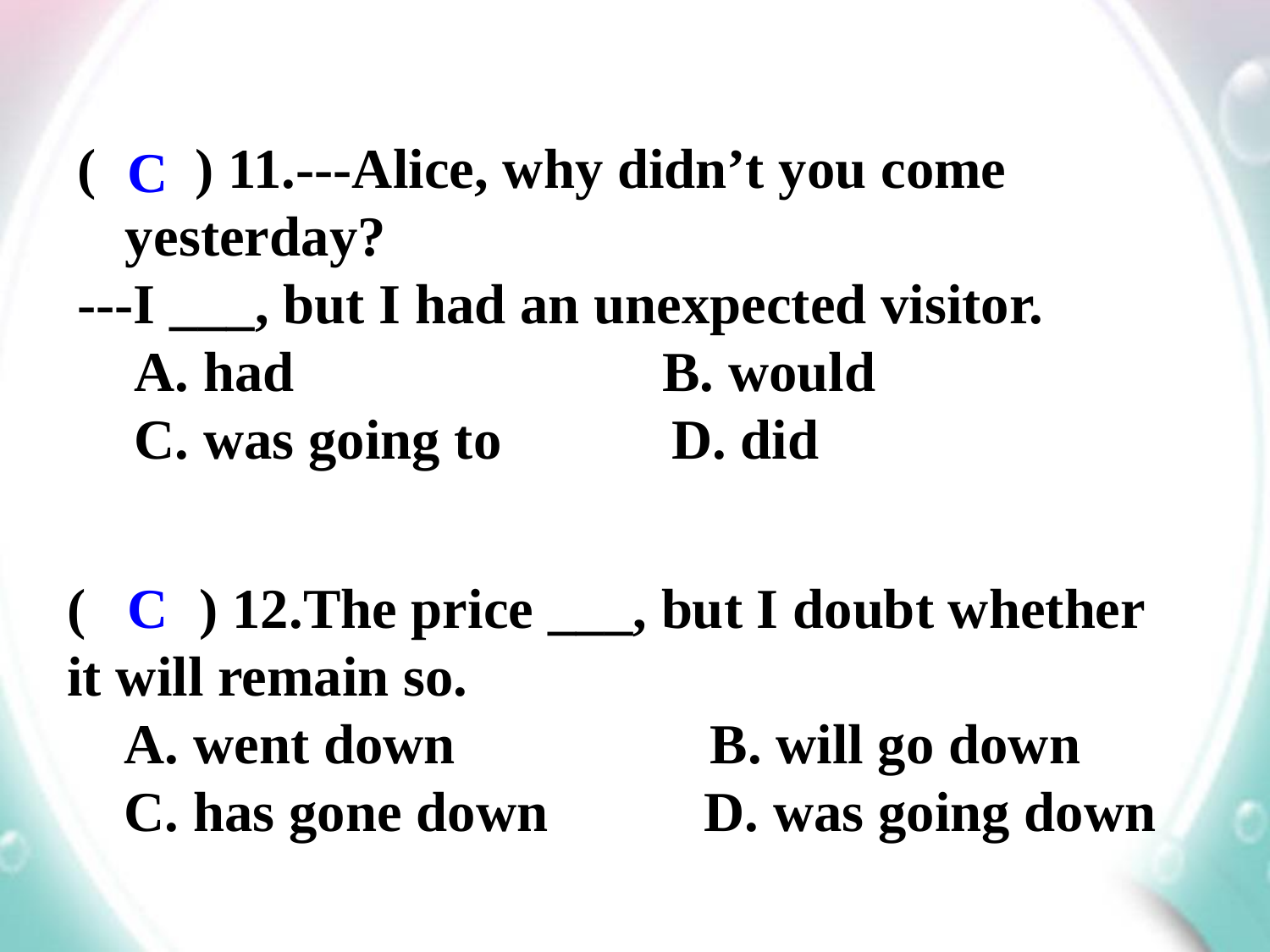

(       ) 11.---Alice, why didn’t you come yesterday?
---I ___, but I had an unexpected visitor.
    A. had                          B. would
    C. was going to            D. did
C
(        ) 12.The price ___, but I doubt whether it will remain so.
    A. went down                  B. will go down
    C. has gone down           D. was going down
C